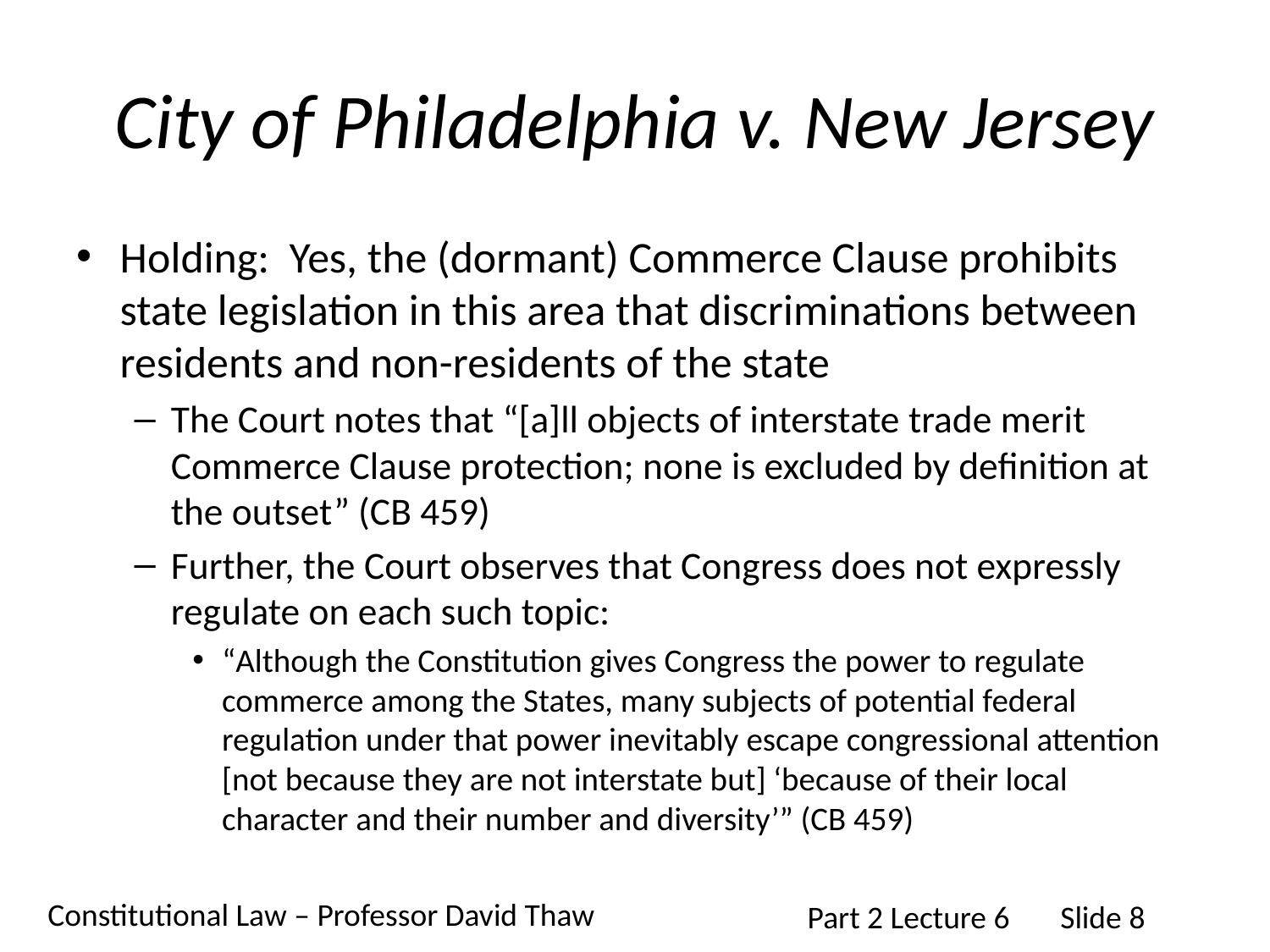

# City of Philadelphia v. New Jersey
Holding:  Yes, the (dormant) Commerce Clause prohibits state legislation in this area that discriminations between residents and non-residents of the state
The Court notes that “[a]ll objects of interstate trade merit Commerce Clause protection; none is excluded by definition at the outset” (CB 459)
Further, the Court observes that Congress does not expressly regulate on each such topic:
“Although the Constitution gives Congress the power to regulate commerce among the States, many subjects of potential federal regulation under that power inevitably escape congressional attention [not because they are not interstate but] ‘because of their local character and their number and diversity’” (CB 459)